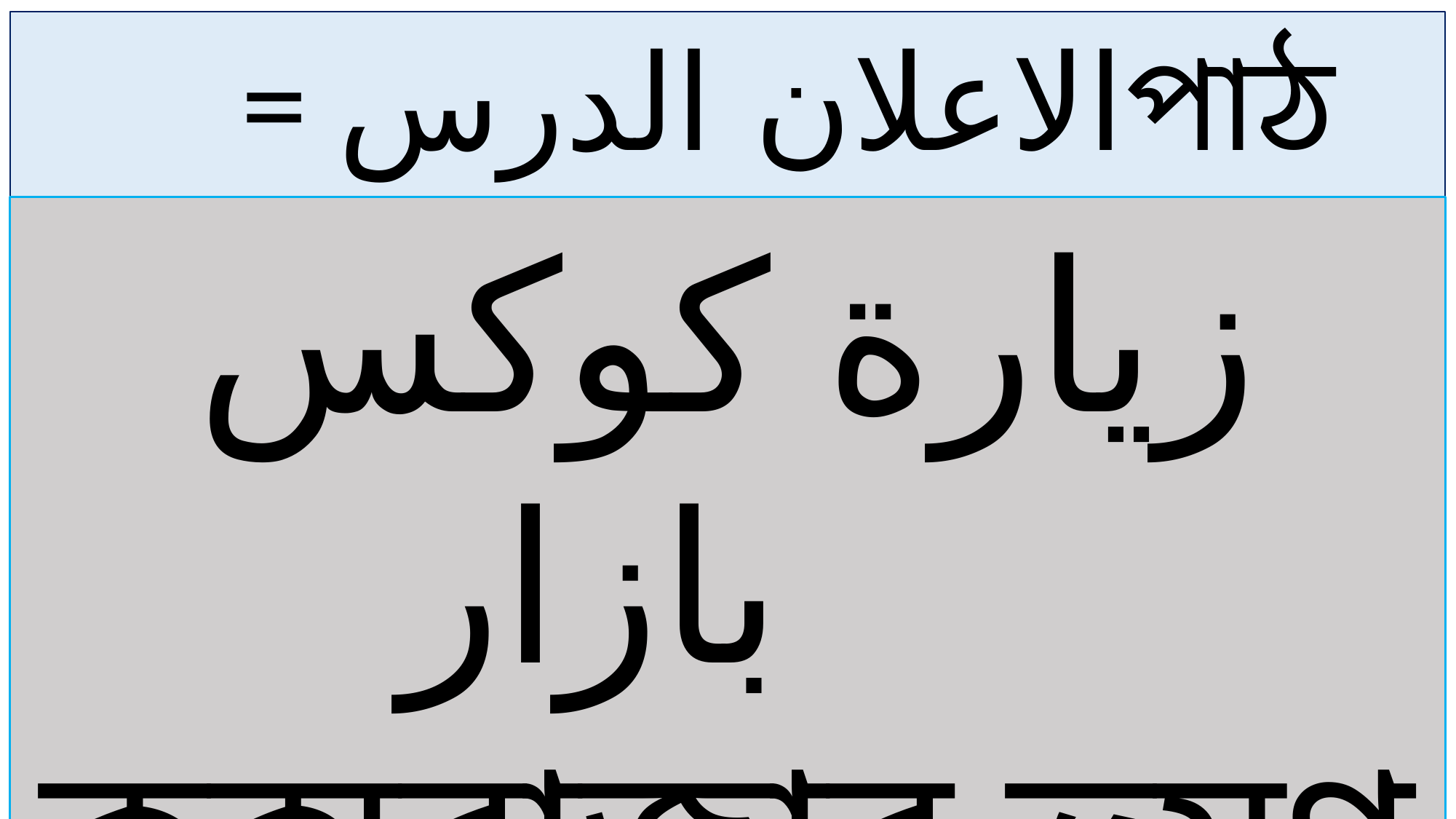

= الاعلان الدرسপাঠ ঘোষণা
زيارة كوكس بازار
কক্সবাজার ভ্রমণ